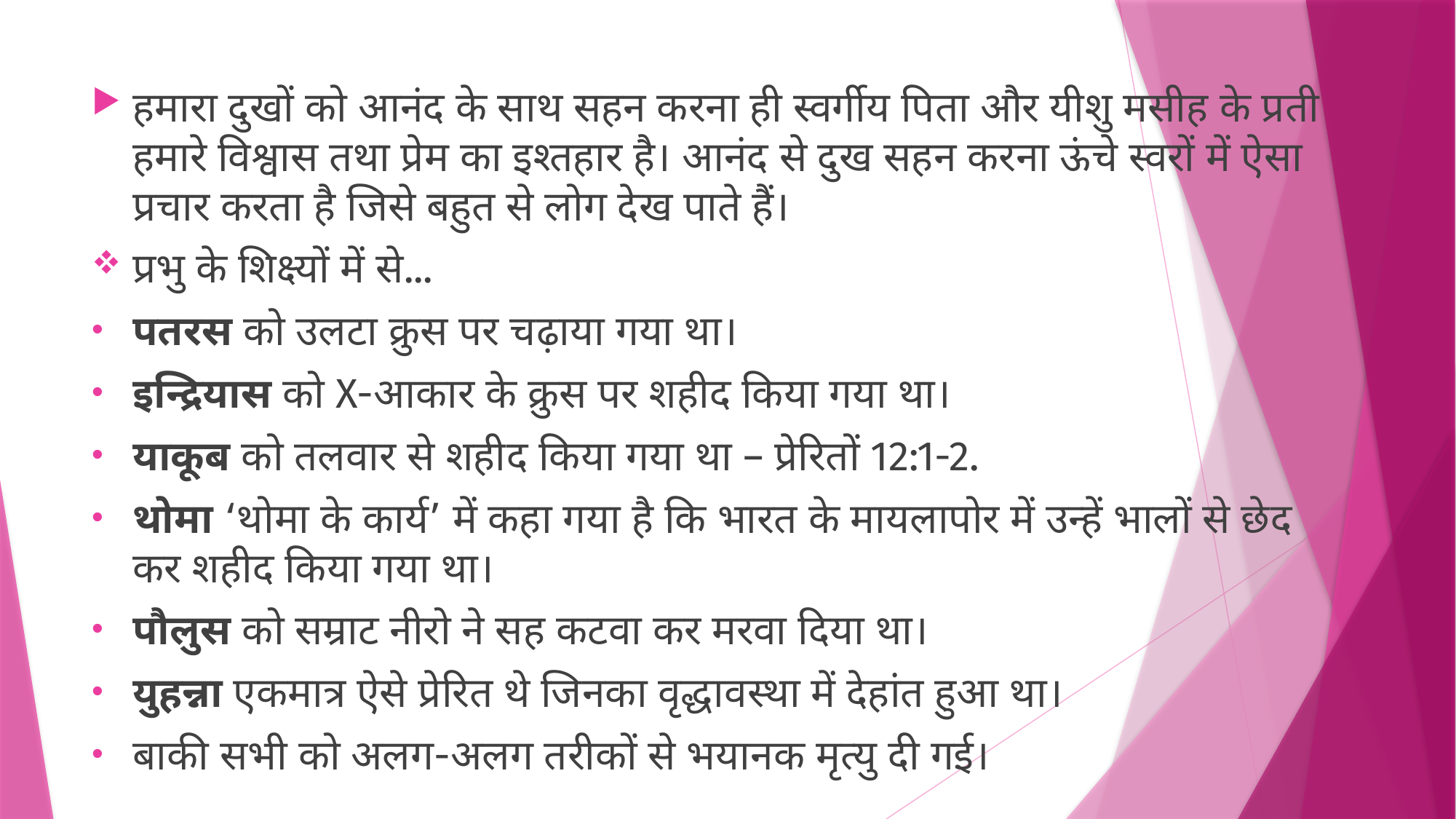

हमारा दुखों को आनंद के साथ सहन करना ही स्वर्गीय पिता और यीशु मसीह के प्रती हमारे विश्वास तथा प्रेम का इश्तहार है। आनंद से दुख सहन करना ऊंचे स्वरों में ऐसा प्रचार करता है जिसे बहुत से लोग देख पाते हैं।
प्रभु के शिक्ष्यों में से...
पतरस को उलटा क्रुस पर चढ़ाया गया था।
इन्द्रियास को X-आकार के क्रुस पर शहीद किया गया था।
याकूब को तलवार से शहीद किया गया था – प्रेरितों 12:1-2.
थोमा ‘थोमा के कार्य’ में कहा गया है कि भारत के मायलापोर में उन्हें भालों से छेद कर शहीद किया गया था।
पौलुस को सम्राट नीरो ने सह कटवा कर मरवा दिया था।
युहन्ना एकमात्र ऐसे प्रेरित थे जिनका वृद्धावस्था में देहांत हुआ था।
बाकी सभी को अलग-अलग तरीकों से भयानक मृत्यु दी गई।